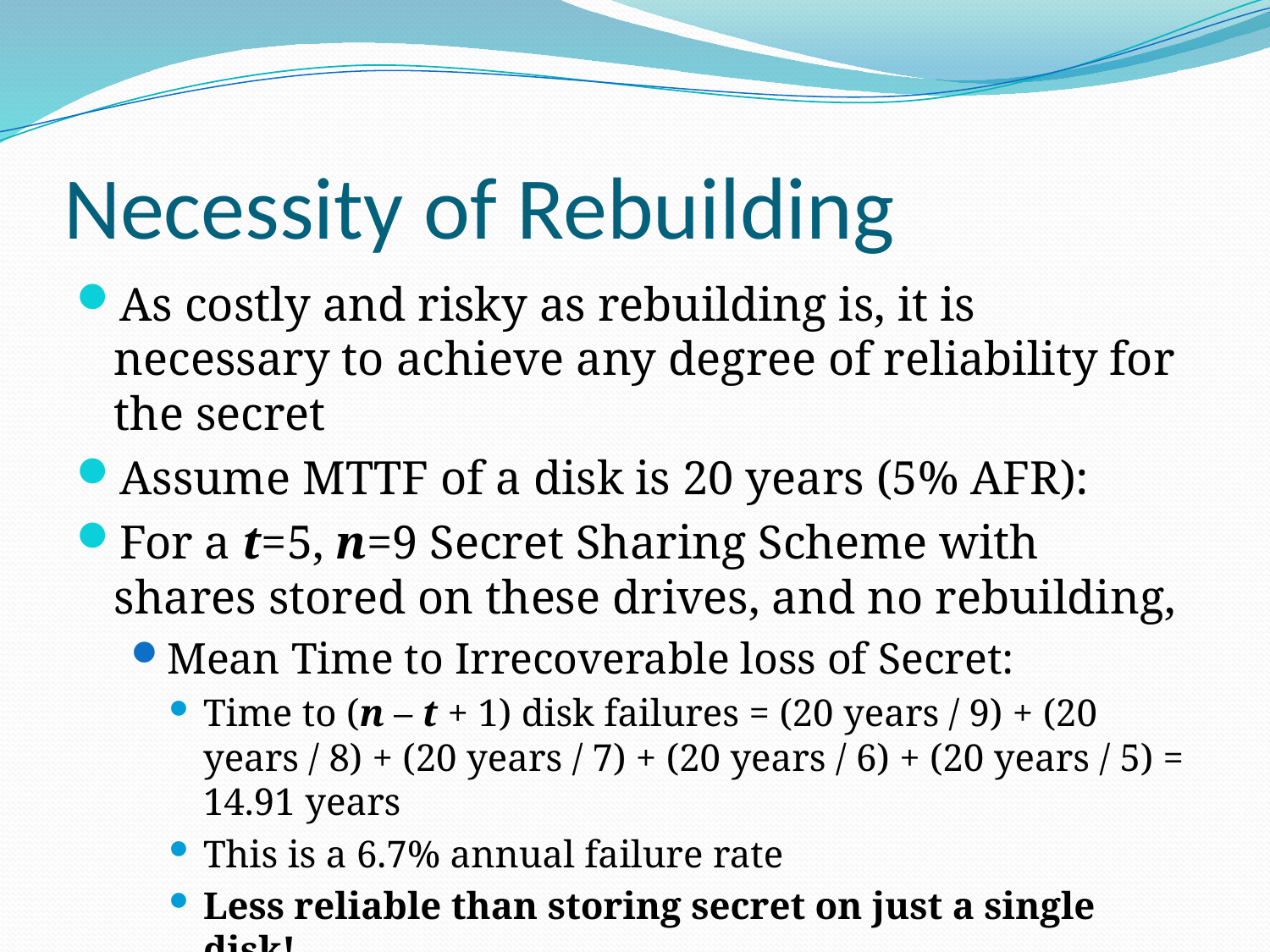

# Necessity of Rebuilding
As costly and risky as rebuilding is, it is necessary to achieve any degree of reliability for the secret
Assume MTTF of a disk is 20 years (5% AFR):
For a t=5, n=9 Secret Sharing Scheme with shares stored on these drives, and no rebuilding,
Mean Time to Irrecoverable loss of Secret:
Time to (n – t + 1) disk failures = (20 years / 9) + (20 years / 8) + (20 years / 7) + (20 years / 6) + (20 years / 5) = 14.91 years
This is a 6.7% annual failure rate
Less reliable than storing secret on just a single disk!